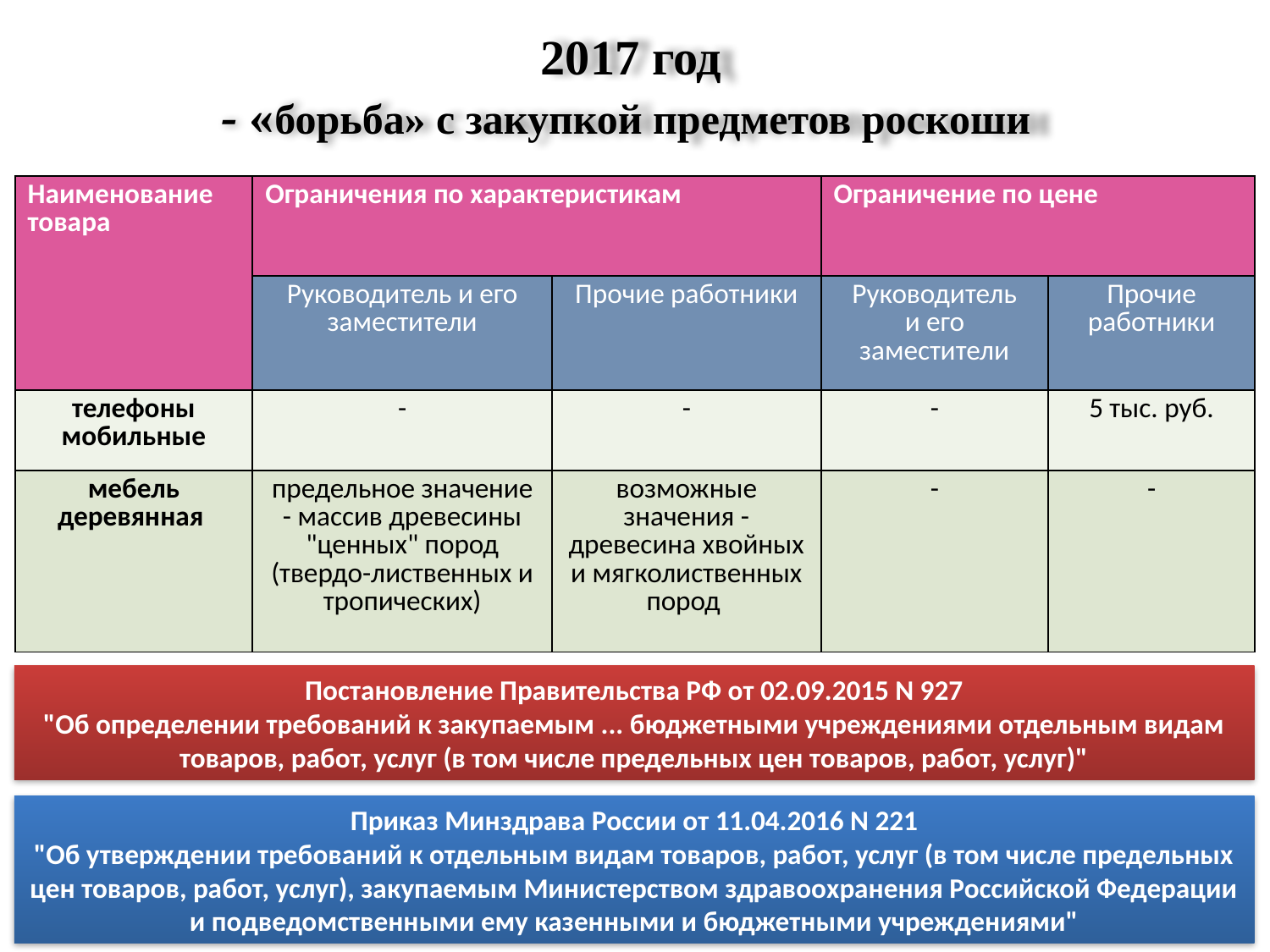

# 2017 год - «борьба» с закупкой предметов роскоши
| Наименование товара | Ограничения по характеристикам |  | Ограничение по цене |  |
| --- | --- | --- | --- | --- |
|  | Руководитель и его заместители | Прочие работники | Руководитель и его заместители | Прочие работники |
| телефоны мобильные | - | - | - | 5 тыс. руб. |
| мебель деревянная | предельное значение - массив древесины "ценных" пород (твердо-лиственных и тропических) | возможные значения - древесина хвойных и мягколиственных пород | - | - |
Постановление Правительства РФ от 02.09.2015 N 927
"Об определении требований к закупаемым ... бюджетными учреждениями отдельным видам товаров, работ, услуг (в том числе предельных цен товаров, работ, услуг)"
Приказ Минздрава России от 11.04.2016 N 221
"Об утверждении требований к отдельным видам товаров, работ, услуг (в том числе предельных цен товаров, работ, услуг), закупаемым Министерством здравоохранения Российской Федерации и подведомственными ему казенными и бюджетными учреждениями"